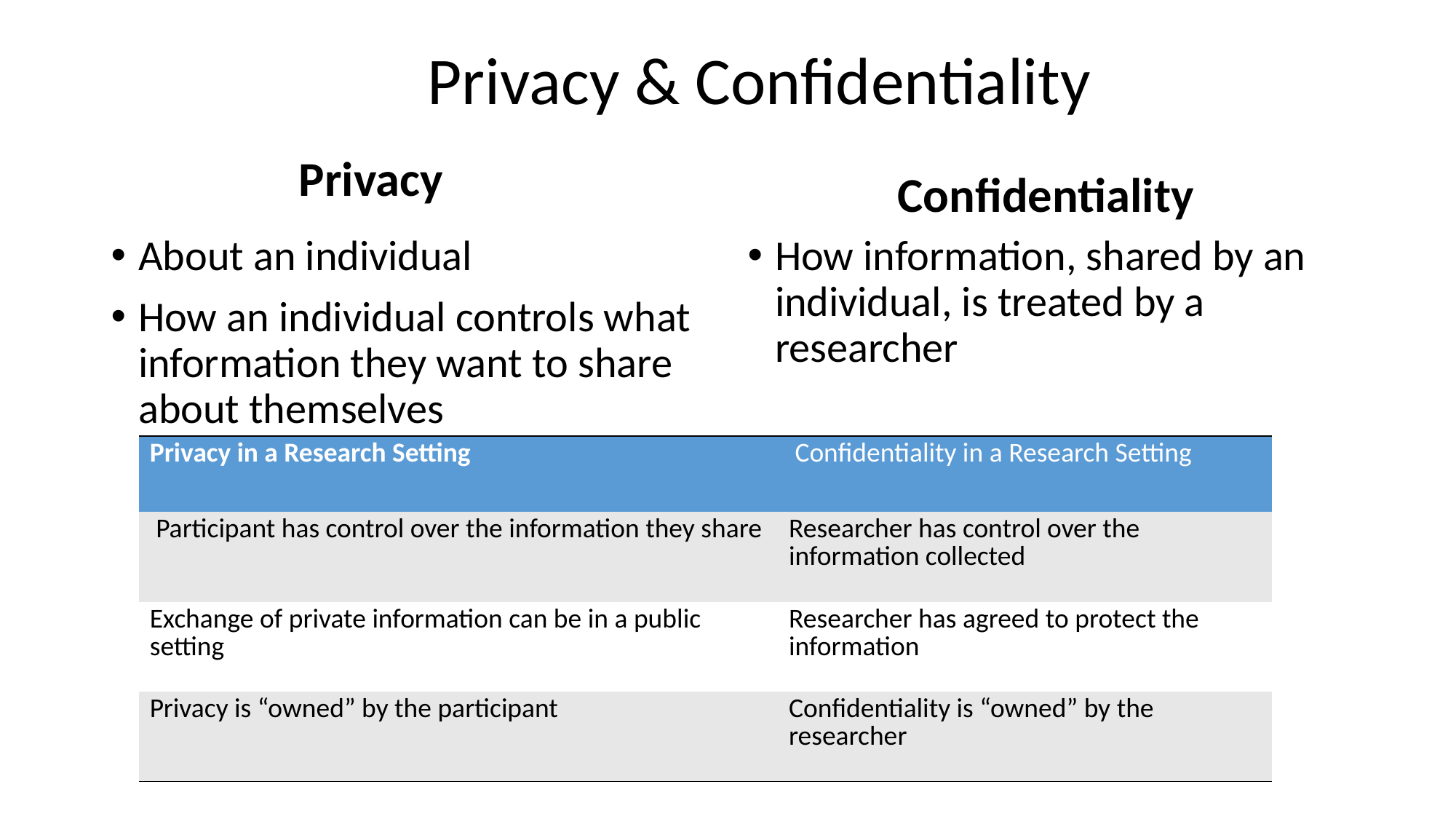

# Privacy & Confidentiality
Privacy
Confidentiality
About an individual
How an individual controls what information they want to share about themselves

How information, shared by an individual, is treated by a researcher
| Privacy in a Research Setting | Confidentiality in a Research Setting |
| --- | --- |
| Participant has control over the information they share | Researcher has control over the information collected |
| Exchange of private information can be in a public setting | Researcher has agreed to protect the information |
| Privacy is “owned” by the participant | Confidentiality is “owned” by the researcher |